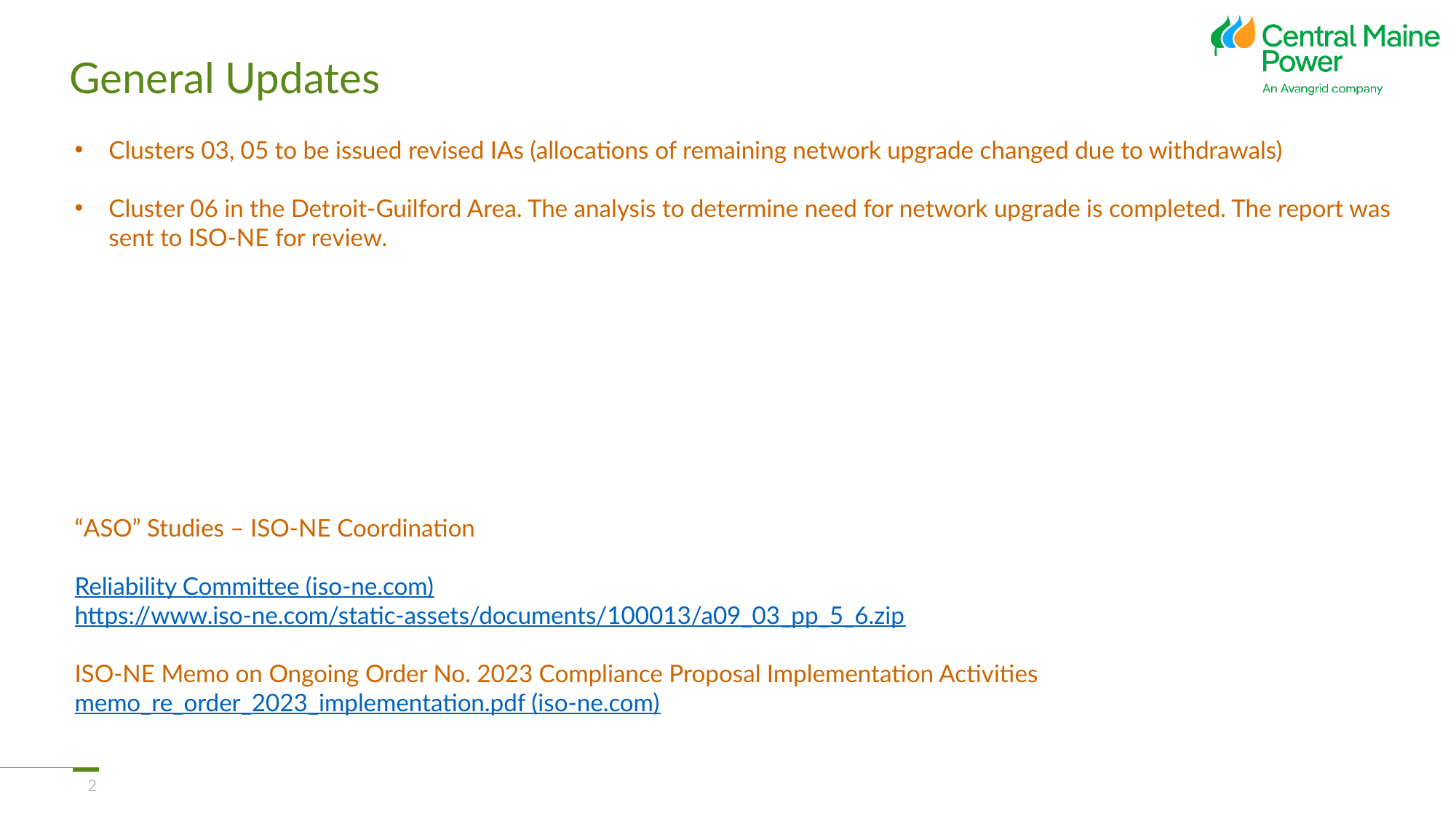

General Updates

Clusters 03, 05 to be issued revised IAs (allocations of remaining network upgrade changed due to withdrawals)

Cluster 06 in the Detroit-Guilford Area. The analysis to determine need for network upgrade is completed. The report was sent to ISO-NE for review.

“ASO” Studies – ISO-NE Coordination

Reliability Committee (iso-ne.com)
https://www.iso-ne.com/static-assets/documents/100013/a09_03_pp_5_6.zip

ISO-NE Memo on Ongoing Order No. 2023 Compliance Proposal Implementation Activities
memo_re_order_2023_implementation.pdf (iso-ne.com)